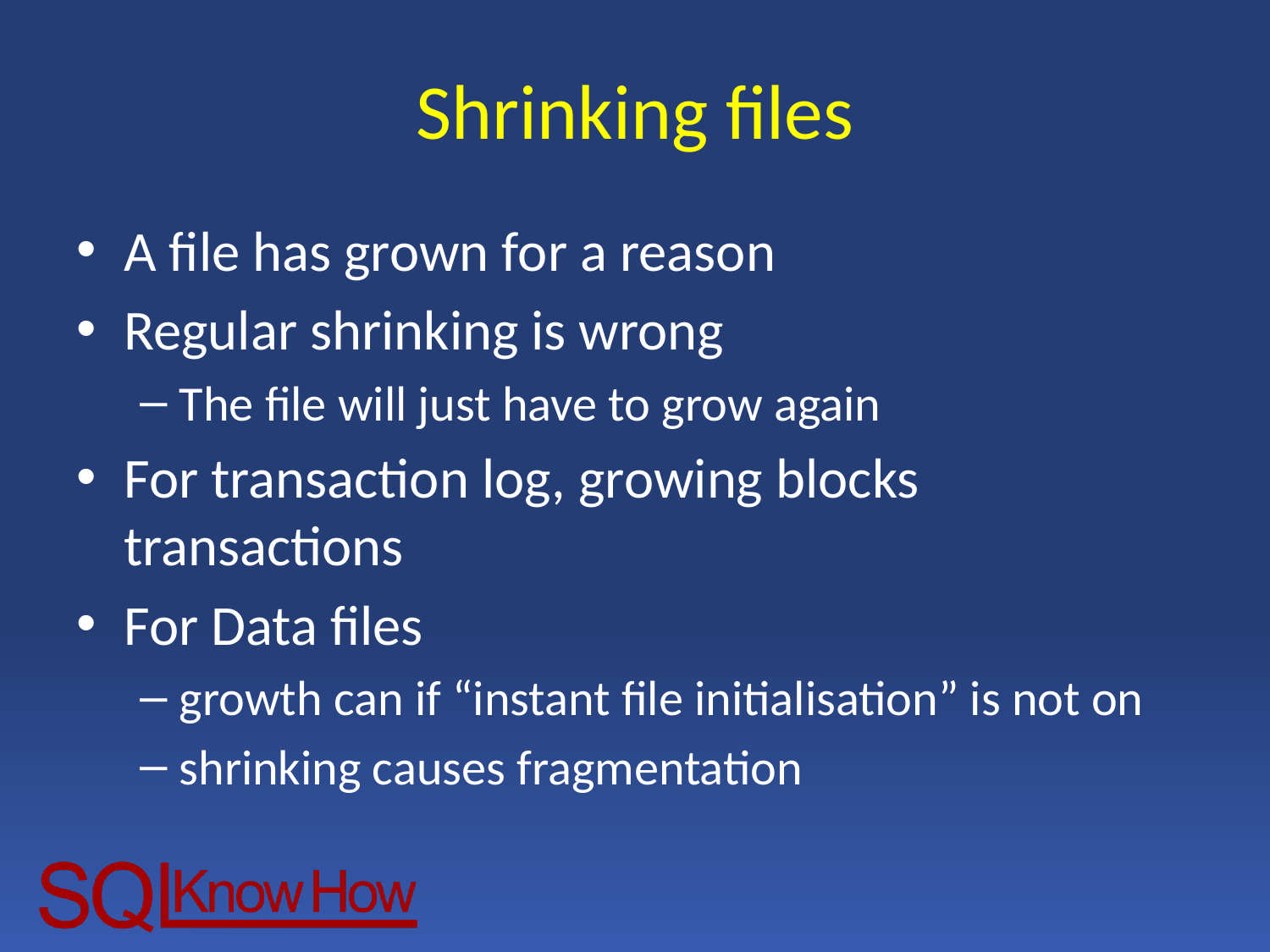

# Shrinking files
A file has grown for a reason
Regular shrinking is wrong
The file will just have to grow again
For transaction log, growing blocks transactions
For Data files
growth can if “instant file initialisation” is not on
shrinking causes fragmentation